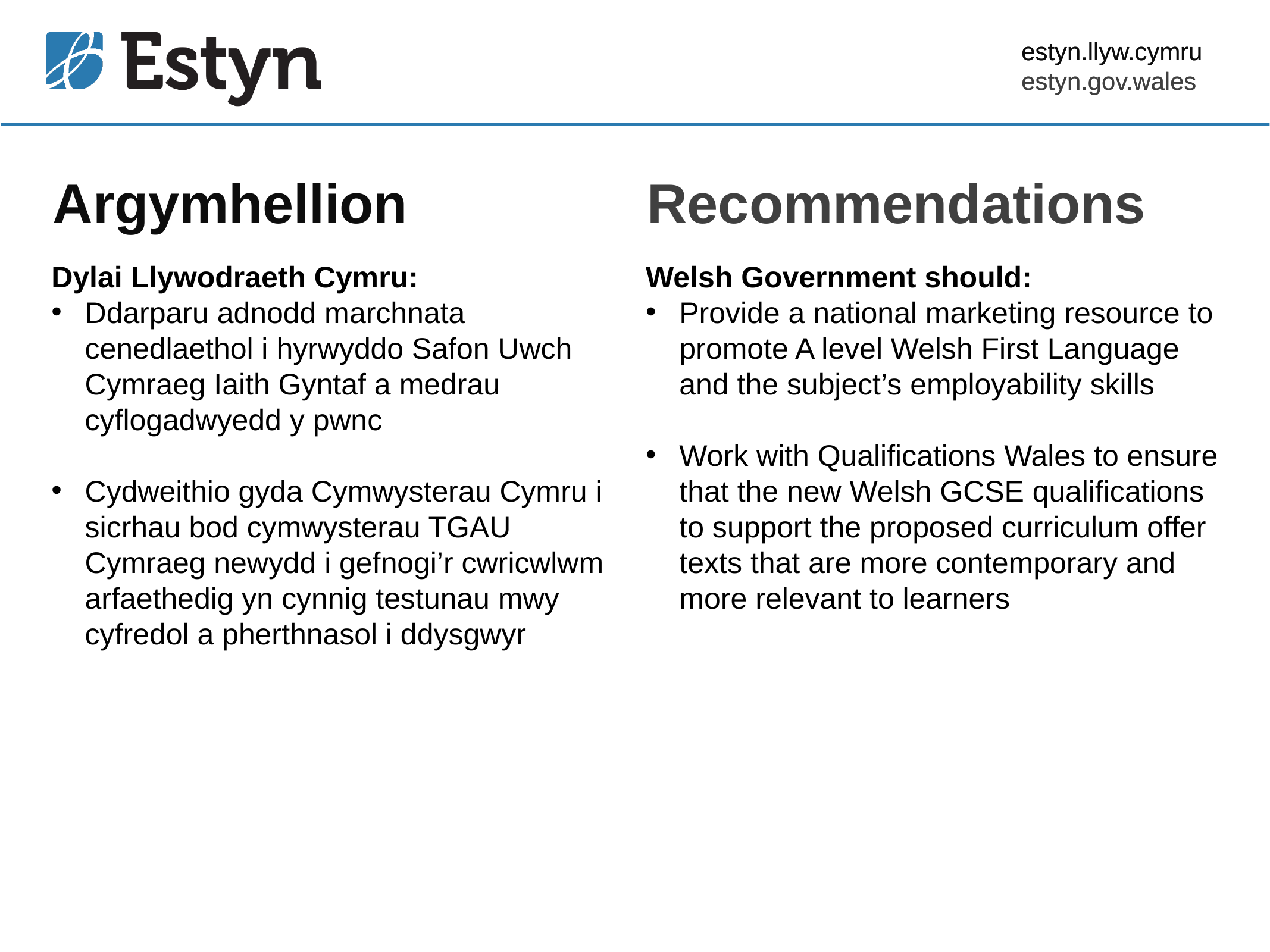

estyn.llyw.cymru
estyn.gov.wales
# Argymhellion
Recommendations
Dylai Llywodraeth Cymru:
Ddarparu adnodd marchnata cenedlaethol i hyrwyddo Safon Uwch Cymraeg Iaith Gyntaf a medrau cyflogadwyedd y pwnc

Cydweithio gyda Cymwysterau Cymru i sicrhau bod cymwysterau TGAU Cymraeg newydd i gefnogi’r cwricwlwm arfaethedig yn cynnig testunau mwy cyfredol a pherthnasol i ddysgwyr

Welsh Government should:
Provide a national marketing resource to promote A level Welsh First Language and the subject’s employability skills

Work with Qualifications Wales to ensure that the new Welsh GCSE qualifications to support the proposed curriculum offer texts that are more contemporary and more relevant to learners